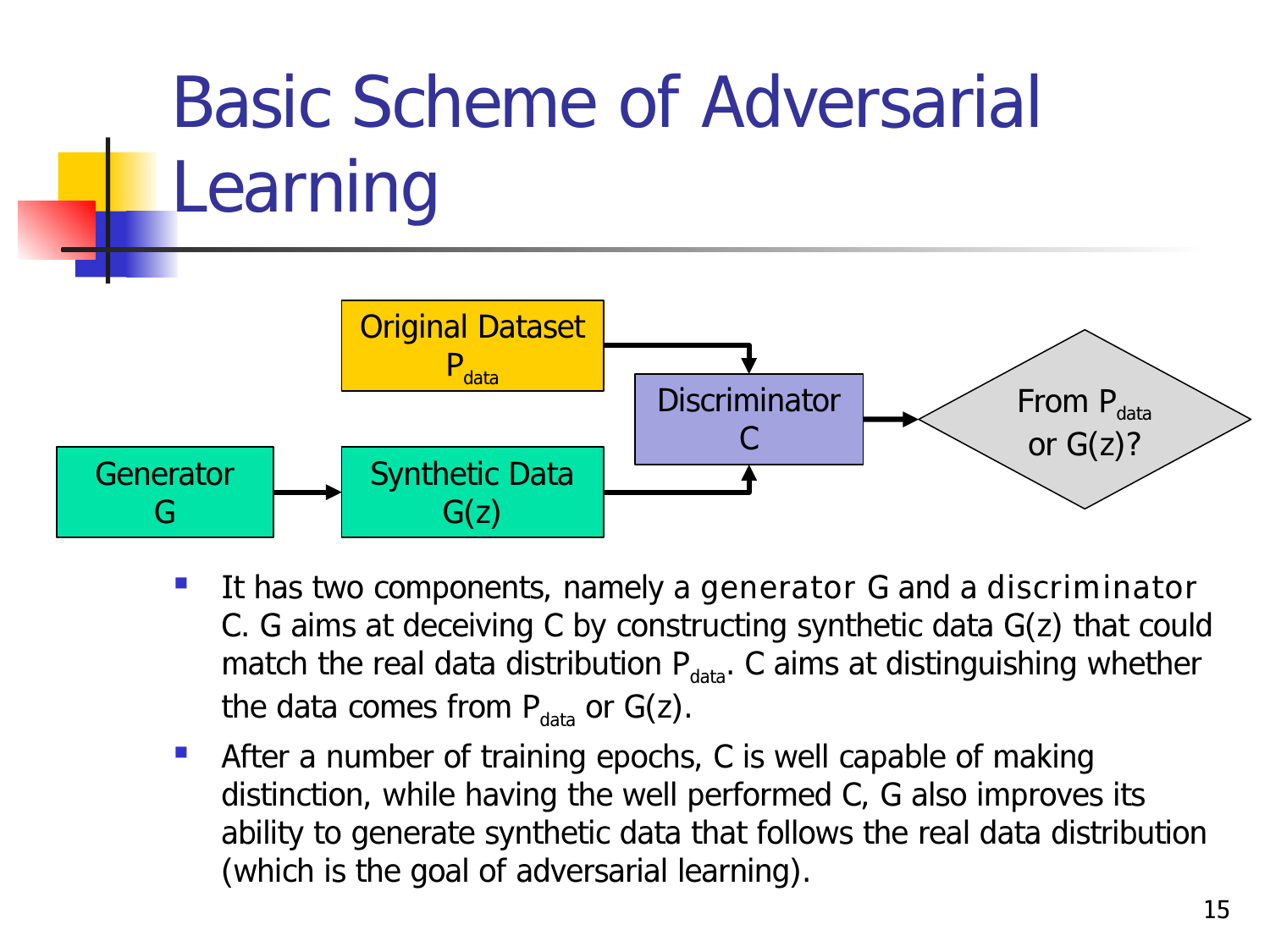

# Basic Scheme of Adversarial Learning
Original Dataset
Pdata
From Pdata or G(z)?
Discriminator
C
Generator
G
Synthetic Data
G(z)
It has two components, namely a generator G and a discriminator C. G aims at deceiving C by constructing synthetic data G(z) that could match the real data distribution Pdata. C aims at distinguishing whether the data comes from Pdata or G(z).
After a number of training epochs, C is well capable of making distinction, while having the well performed C, G also improves its ability to generate synthetic data that follows the real data distribution (which is the goal of adversarial learning).
15